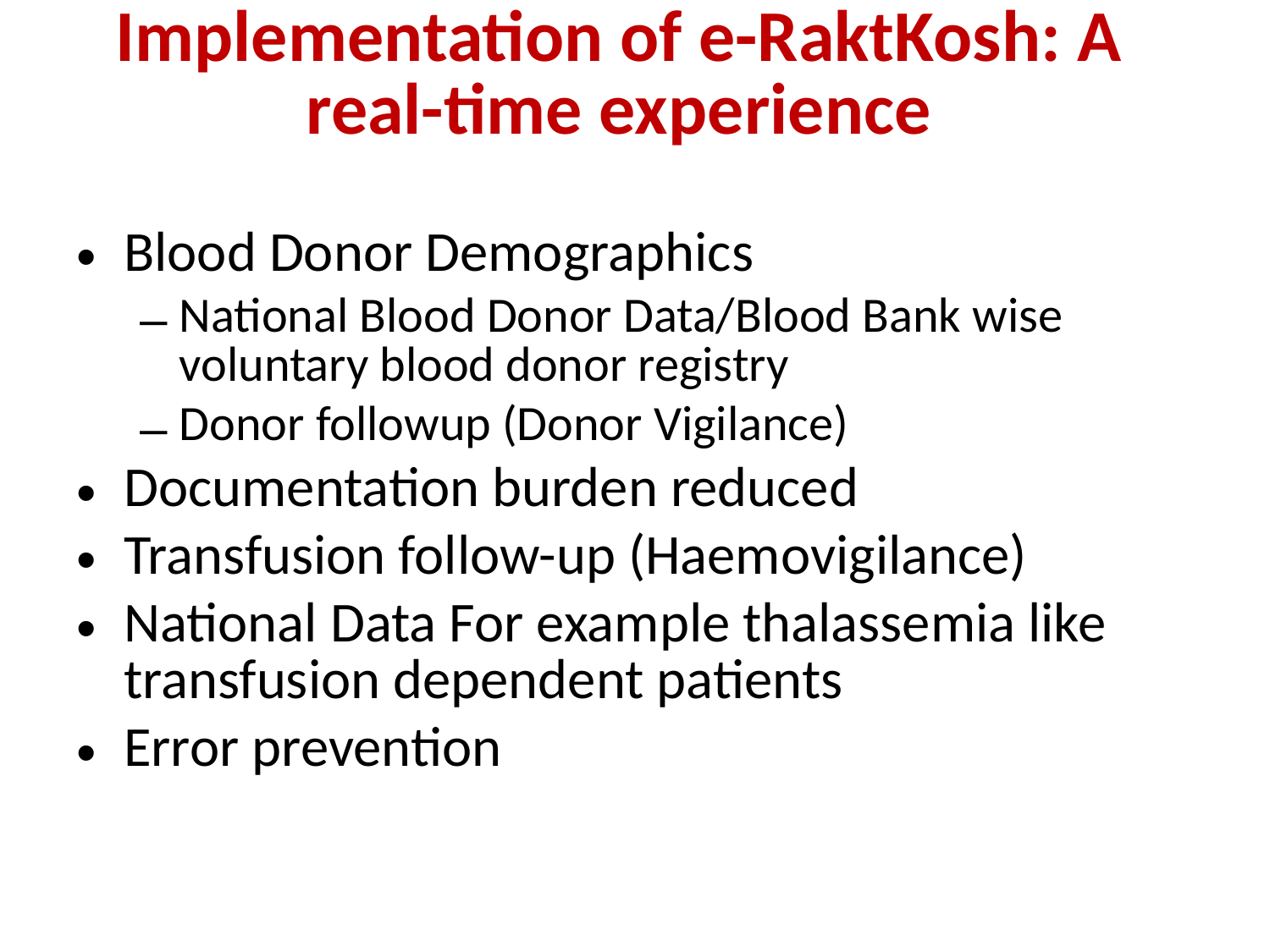

Implementation of e-RaktKosh: A real-time experience
Blood Donor Demographics
National Blood Donor Data/Blood Bank wise voluntary blood donor registry
Donor followup (Donor Vigilance)
Documentation burden reduced
Transfusion follow-up (Haemovigilance)
National Data For example thalassemia like transfusion dependent patients
Error prevention